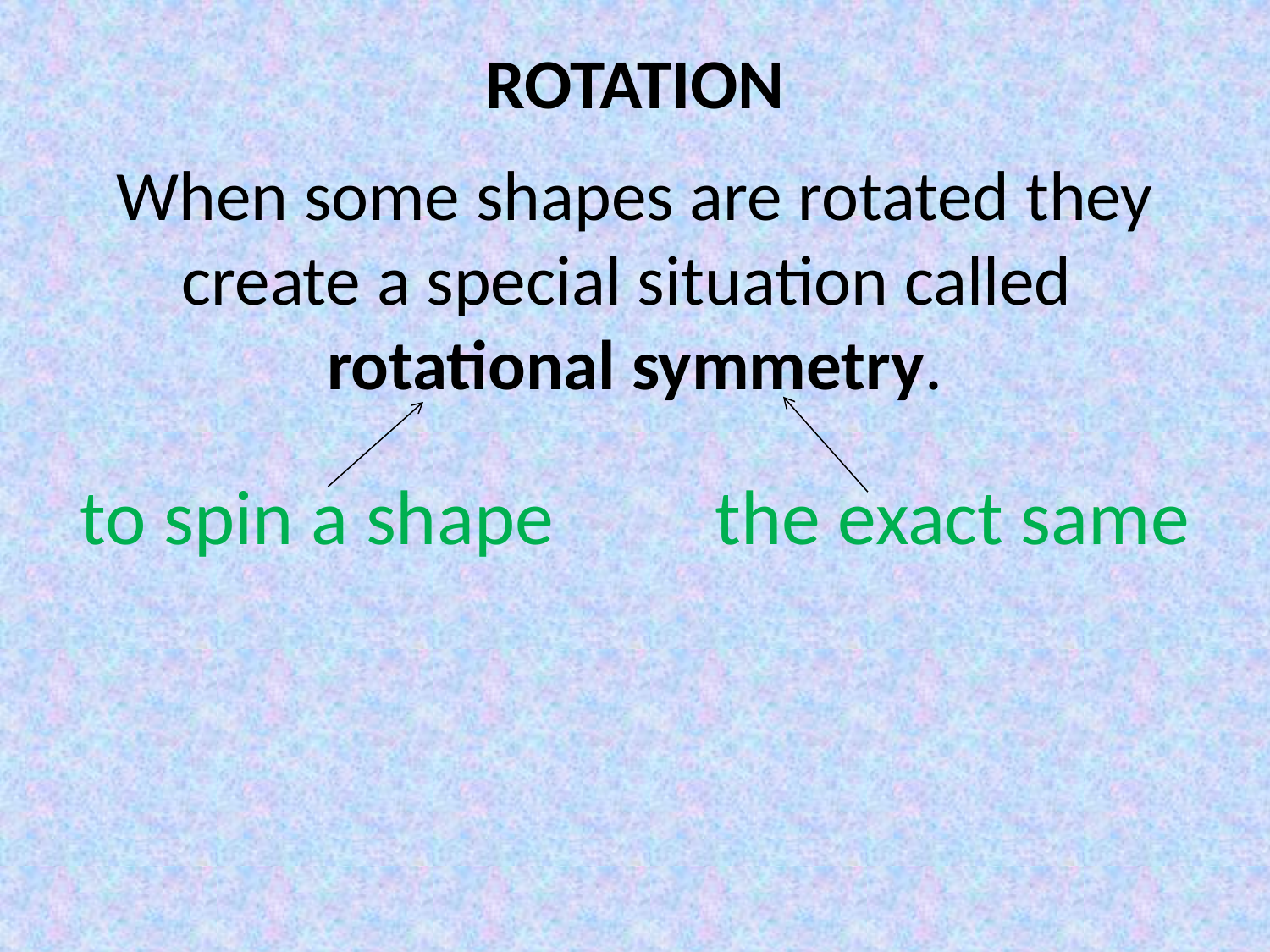

ROTATION
When some shapes are rotated they create a special situation called  rotational symmetry.
to spin a shape
the exact same